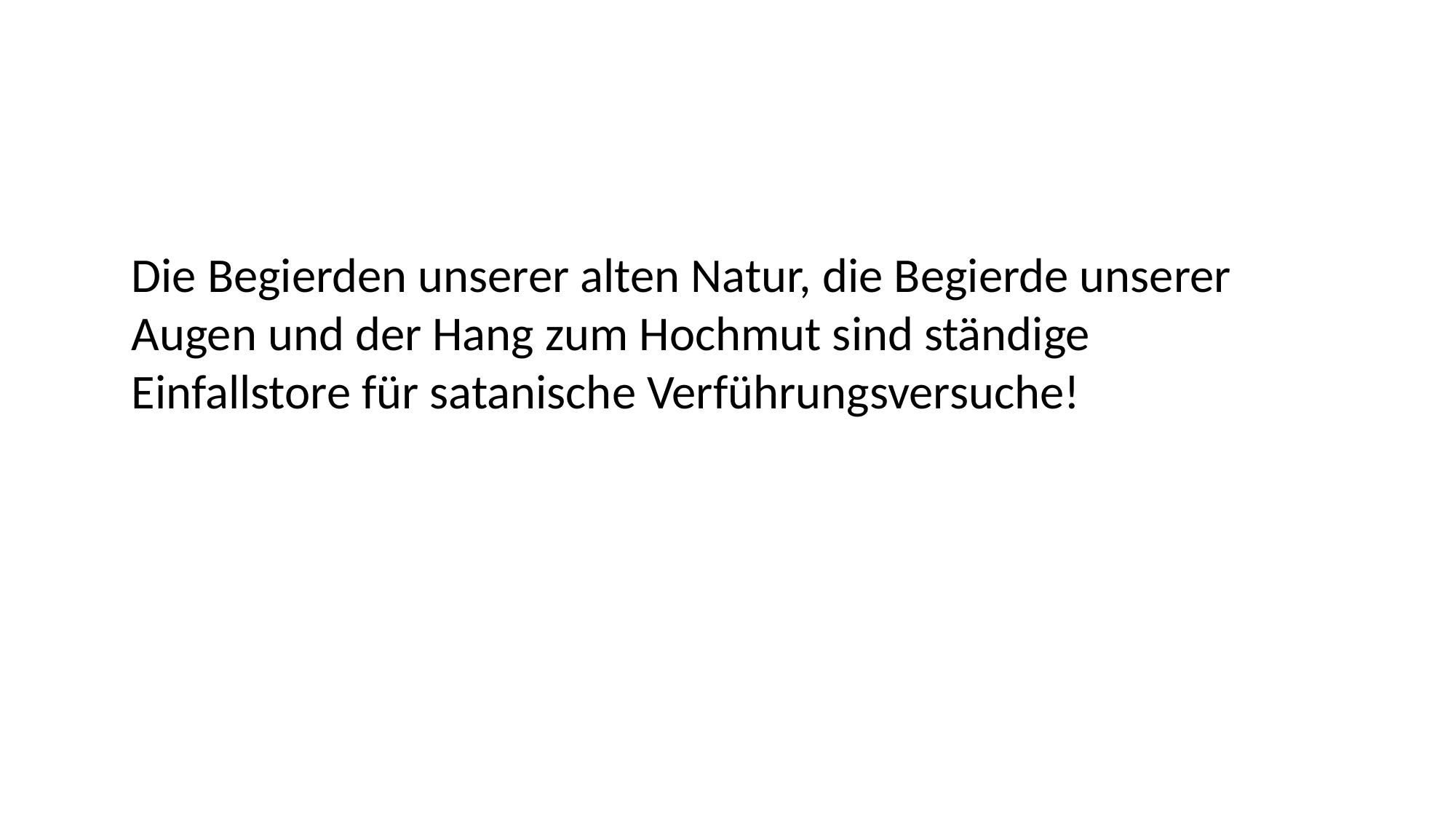

Die Begierden unserer alten Natur, die Begierde unserer
Augen und der Hang zum Hochmut sind ständige
Einfallstore für satanische Verführungsversuche!